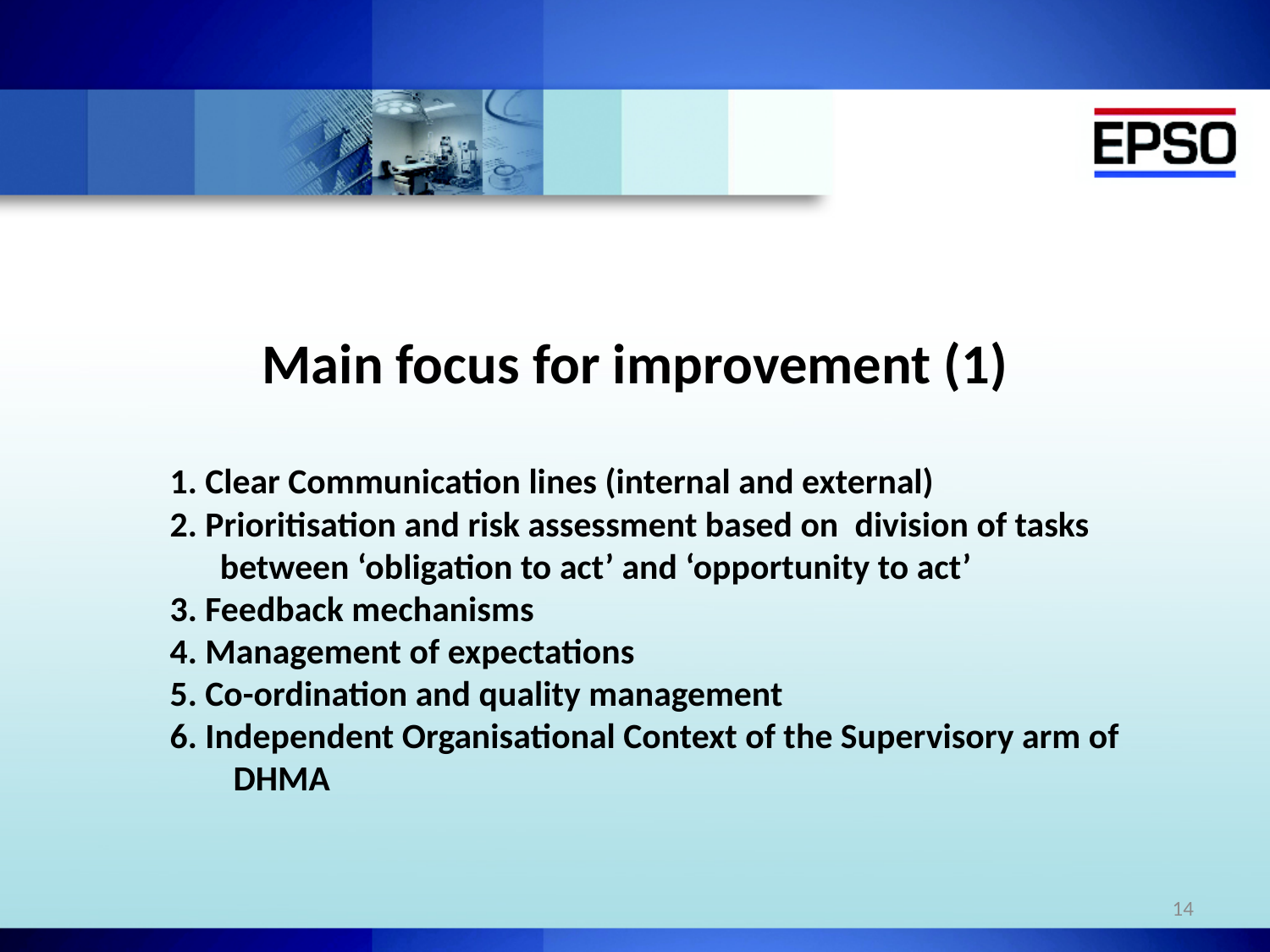

# Main focus for improvement (1)

1. Clear Communication lines (internal and external)
2. Prioritisation and risk assessment based on  division of tasks between ‘obligation to act’ and ‘opportunity to act’
3. Feedback mechanisms
4. Management of expectations
5. Co-ordination and quality management
6. Independent Organisational Context of the Supervisory arm of DHMA

14